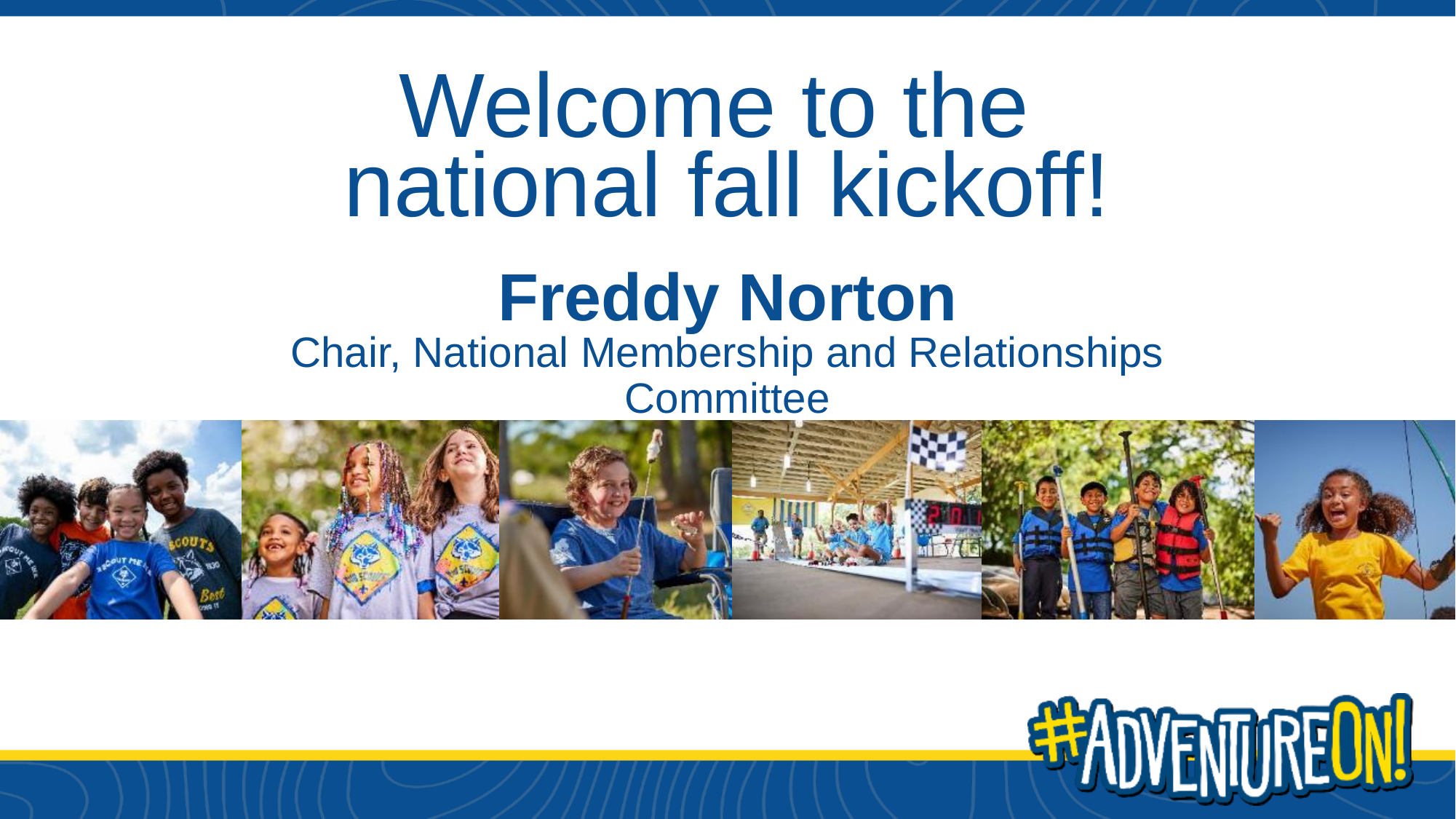

Welcome to the
national fall kickoff!
Freddy Norton
Chair, National Membership and Relationships Committee